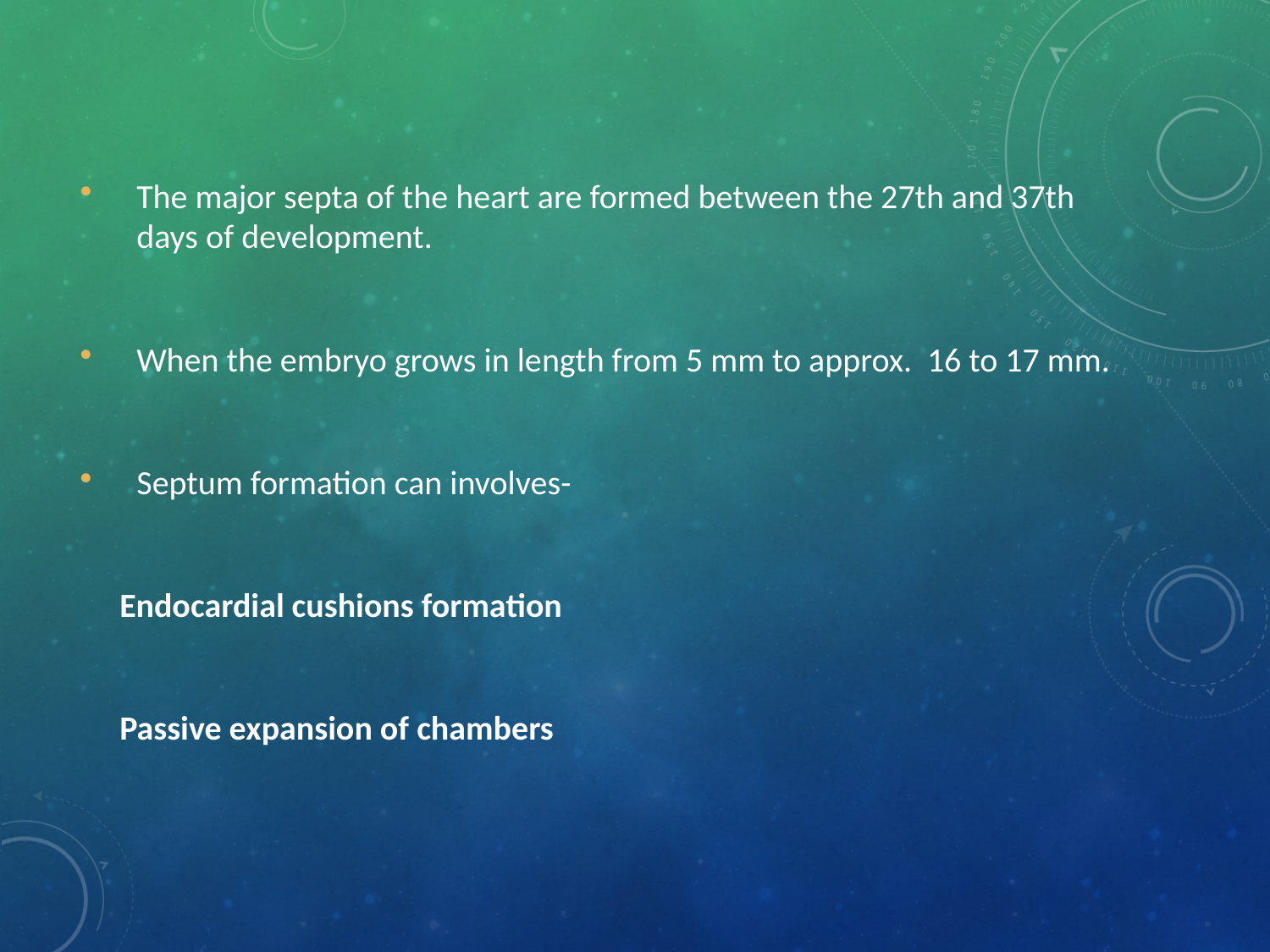

#
The major septa of the heart are formed between the 27th and 37th days of development.

When the embryo grows in length from 5 mm to approx.  16 to 17 mm.

Septum formation can involves-

     Endocardial cushions formation

     Passive expansion of chambers